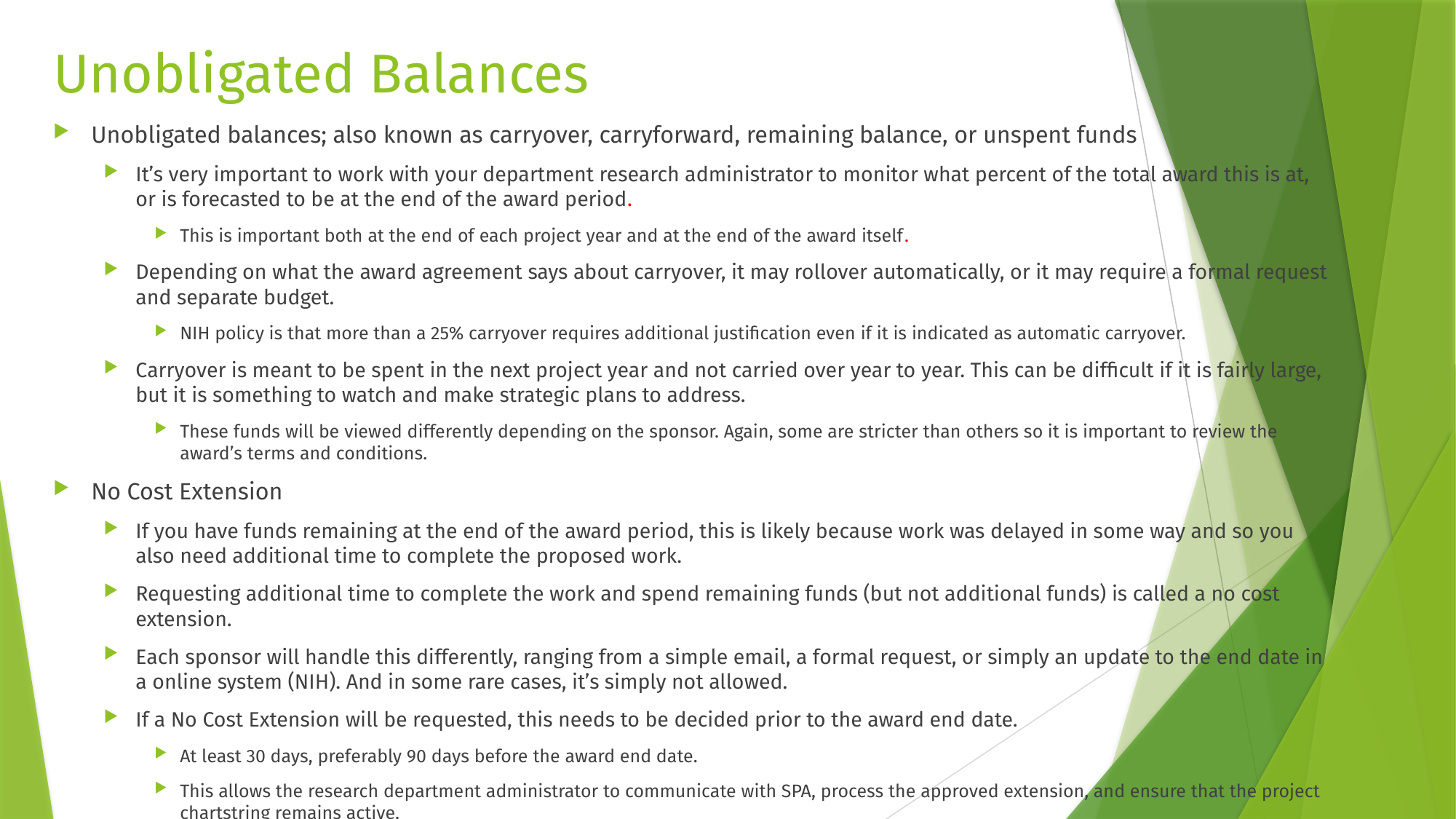

# Unobligated Balances
Unobligated balances; also known as carryover, carryforward, remaining balance, or unspent funds
It’s very important to work with your department research administrator to monitor what percent of the total award this is at, or is forecasted to be at the end of the award period.
This is important both at the end of each project year and at the end of the award itself.
Depending on what the award agreement says about carryover, it may rollover automatically, or it may require a formal request and separate budget.
NIH policy is that more than a 25% carryover requires additional justification even if it is indicated as automatic carryover.
Carryover is meant to be spent in the next project year and not carried over year to year. This can be difficult if it is fairly large, but it is something to watch and make strategic plans to address.
These funds will be viewed differently depending on the sponsor. Again, some are stricter than others so it is important to review the award’s terms and conditions.
No Cost Extension
If you have funds remaining at the end of the award period, this is likely because work was delayed in some way and so you also need additional time to complete the proposed work.
Requesting additional time to complete the work and spend remaining funds (but not additional funds) is called a no cost extension.
Each sponsor will handle this differently, ranging from a simple email, a formal request, or simply an update to the end date in a online system (NIH). And in some rare cases, it’s simply not allowed.
If a No Cost Extension will be requested, this needs to be decided prior to the award end date.
At least 30 days, preferably 90 days before the award end date.
This allows the research department administrator to communicate with SPA, process the approved extension, and ensure that the project chartstring remains active.